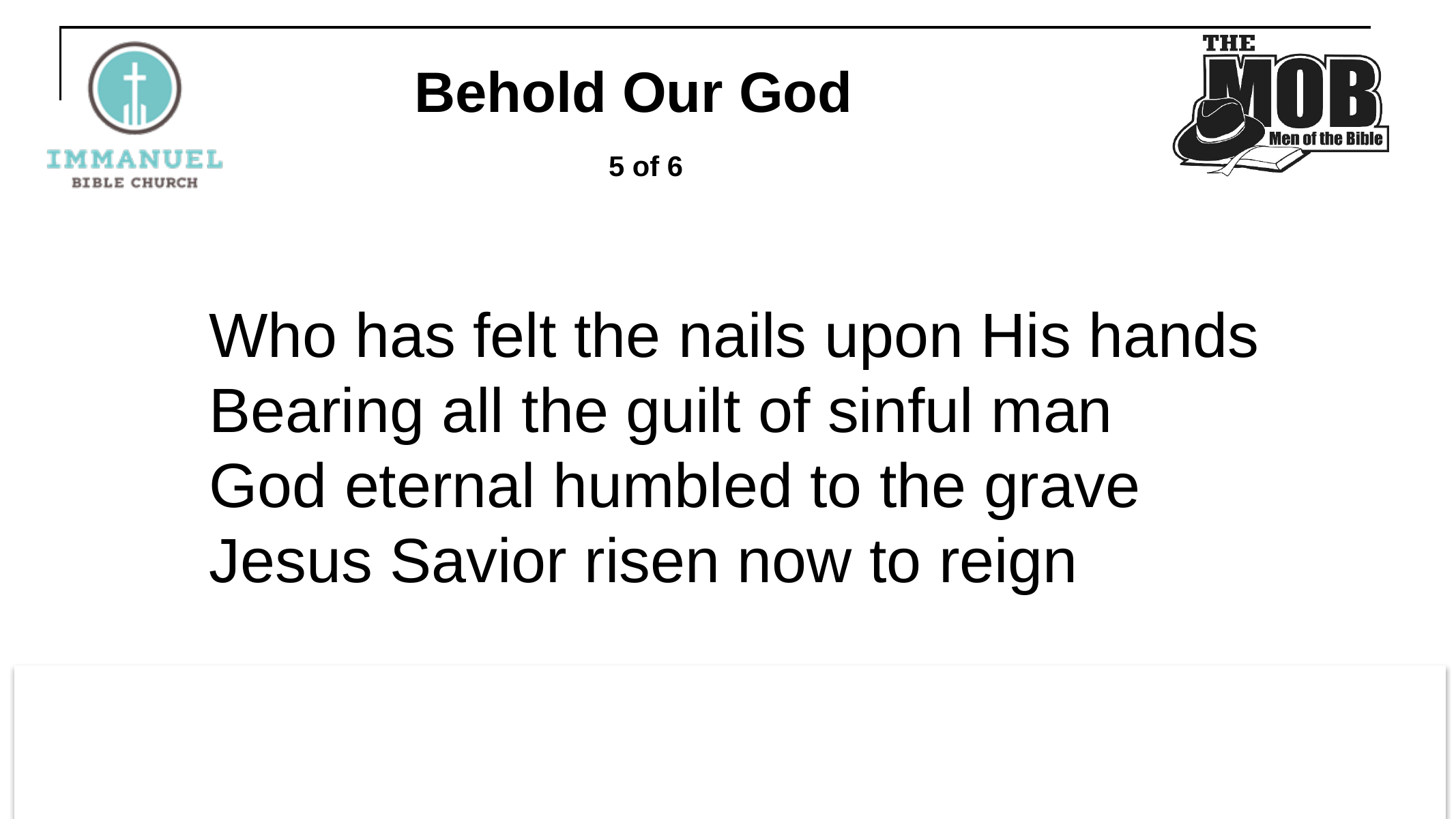

# Behold Our God
5 of 6
Who has felt the nails upon His hands
Bearing all the guilt of sinful man
God eternal humbled to the grave
Jesus Savior risen now to reign